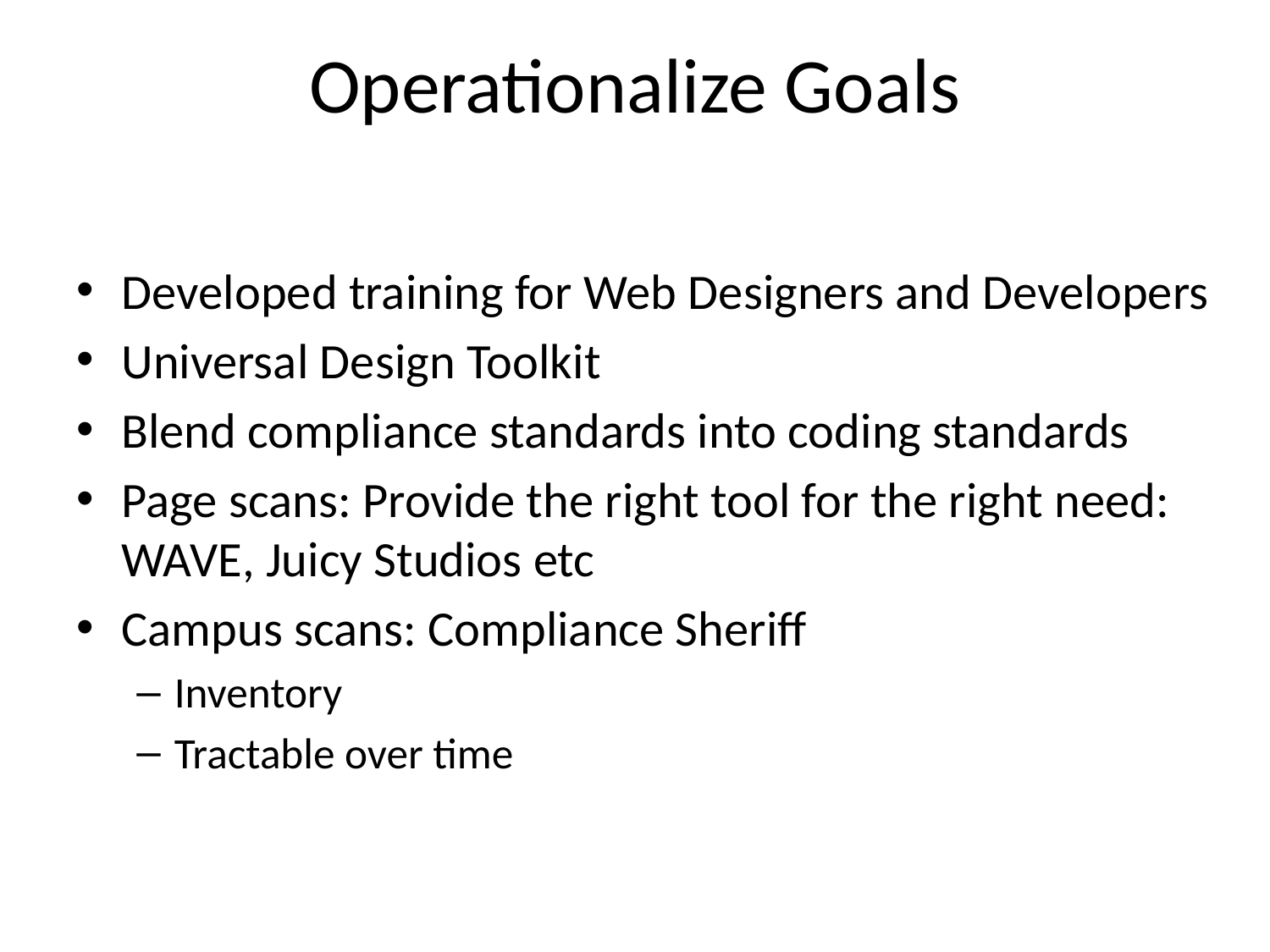

# Operationalize Goals

Developed training for Web Designers and Developers
Universal Design Toolkit
Blend compliance standards into coding standards
Page scans: Provide the right tool for the right need: WAVE, Juicy Studios etc
Campus scans: Compliance Sheriff
Inventory
Tractable over time